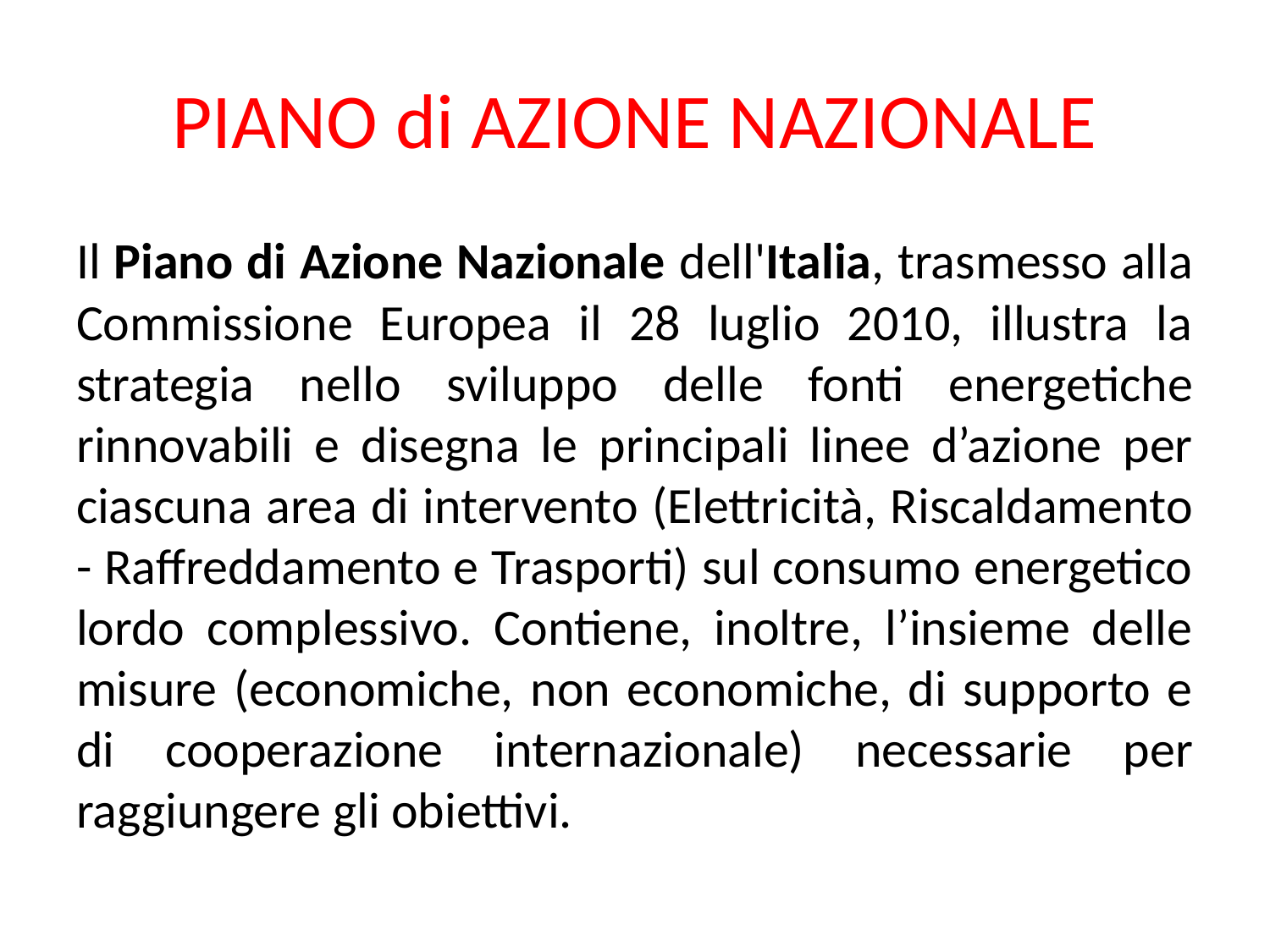

# PIANO di AZIONE NAZIONALE
Il Piano di Azione Nazionale dell'Italia, trasmesso alla Commissione Europea il 28 luglio 2010, illustra la strategia nello sviluppo delle fonti energetiche rinnovabili e disegna le principali linee d’azione per ciascuna area di intervento (Elettricità, Riscaldamento - Raffreddamento e Trasporti) sul consumo energetico lordo complessivo. Contiene, inoltre, l’insieme delle misure (economiche, non economiche, di supporto e di cooperazione internazionale) necessarie per raggiungere gli obiettivi.